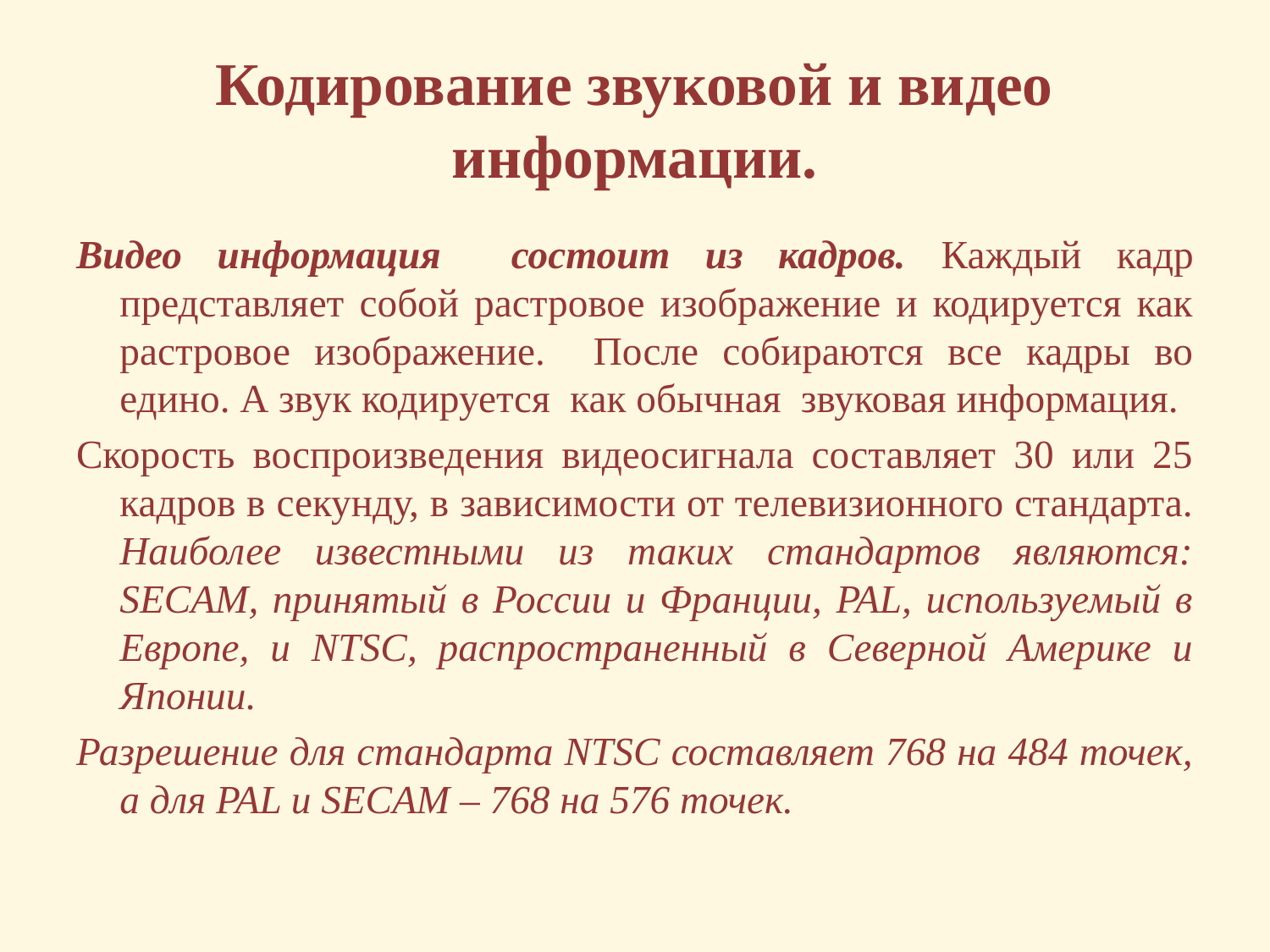

# Кодирование звуковой и видео информации.
Видео информация  состоит из кадров. Каждый кадр представляет собой растровое изображение и кодируется как растровое изображение.  После собираются все кадры во едино. А звук кодируется  как обычная  звуковая информация.
Скорость воспроизведения видеосигнала составляет 30 или 25 кадров в секунду, в зависимости от телевизионного стандарта. Наиболее известными из таких стандартов являются: SECAM, принятый в России и Франции, PAL, используемый в Европе, и NTSC, распространенный в Северной Америке и Японии.
Разрешение для стандарта NTSC составляет 768 на 484 точек, а для PAL и SECAM – 768 на 576 точек.